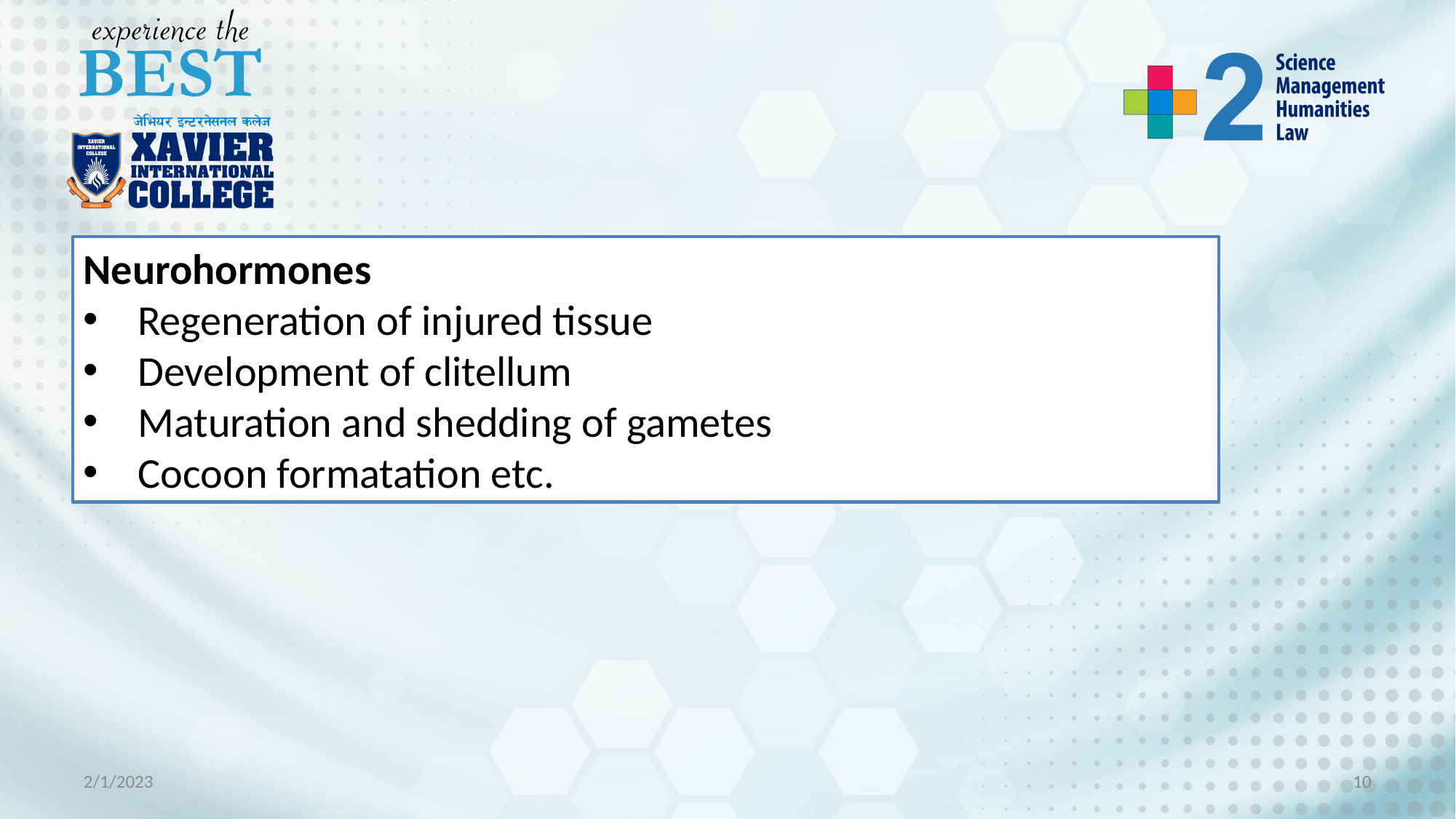

Neurohormones
Regeneration of injured tissue
Development of clitellum
Maturation and shedding of gametes
Cocoon formatation etc.

2/1/2023
10